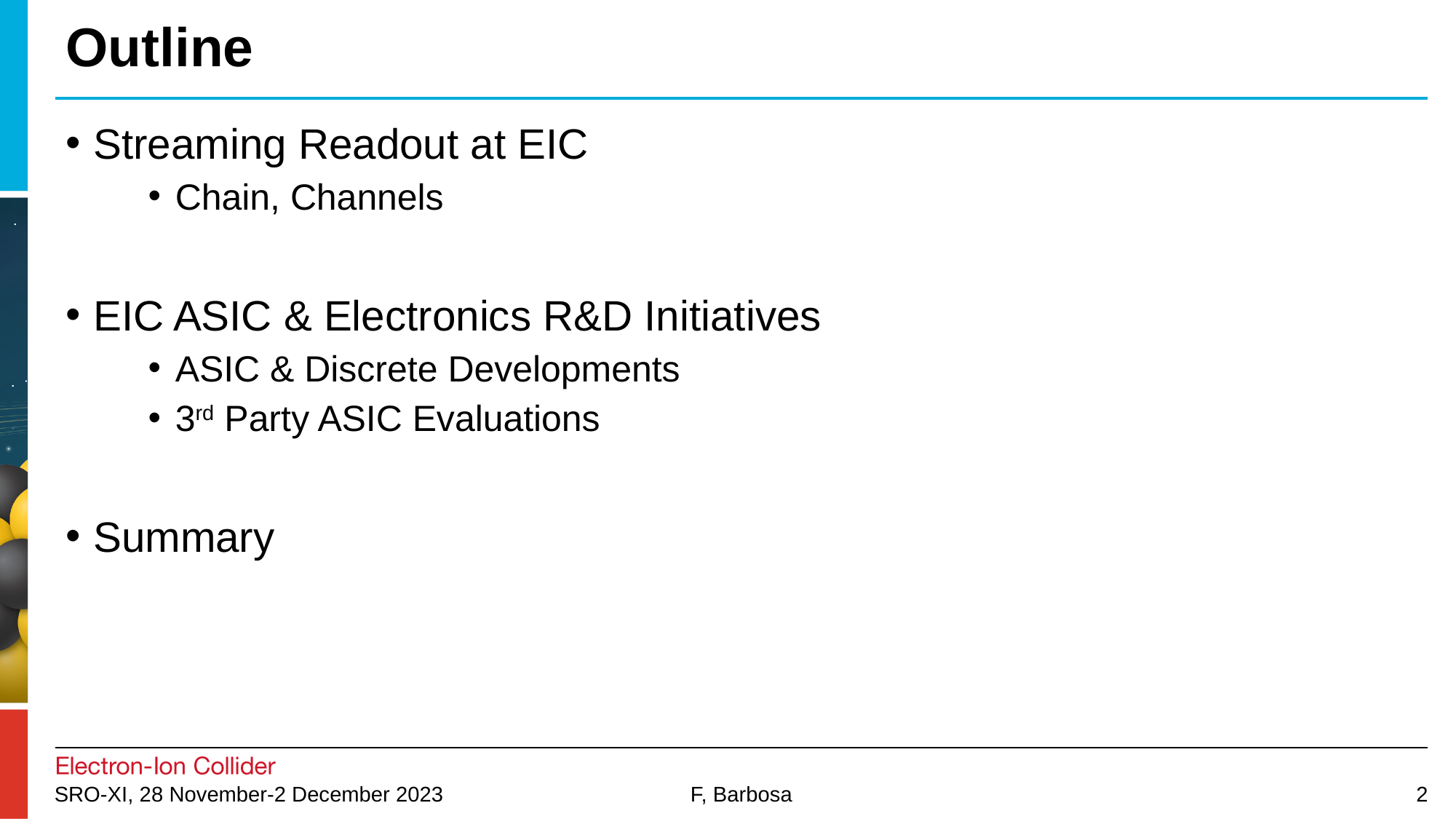

# Outline
Streaming Readout at EIC
Chain, Channels

EIC ASIC & Electronics R&D Initiatives
ASIC & Discrete Developments
3rd Party ASIC Evaluations

Summary